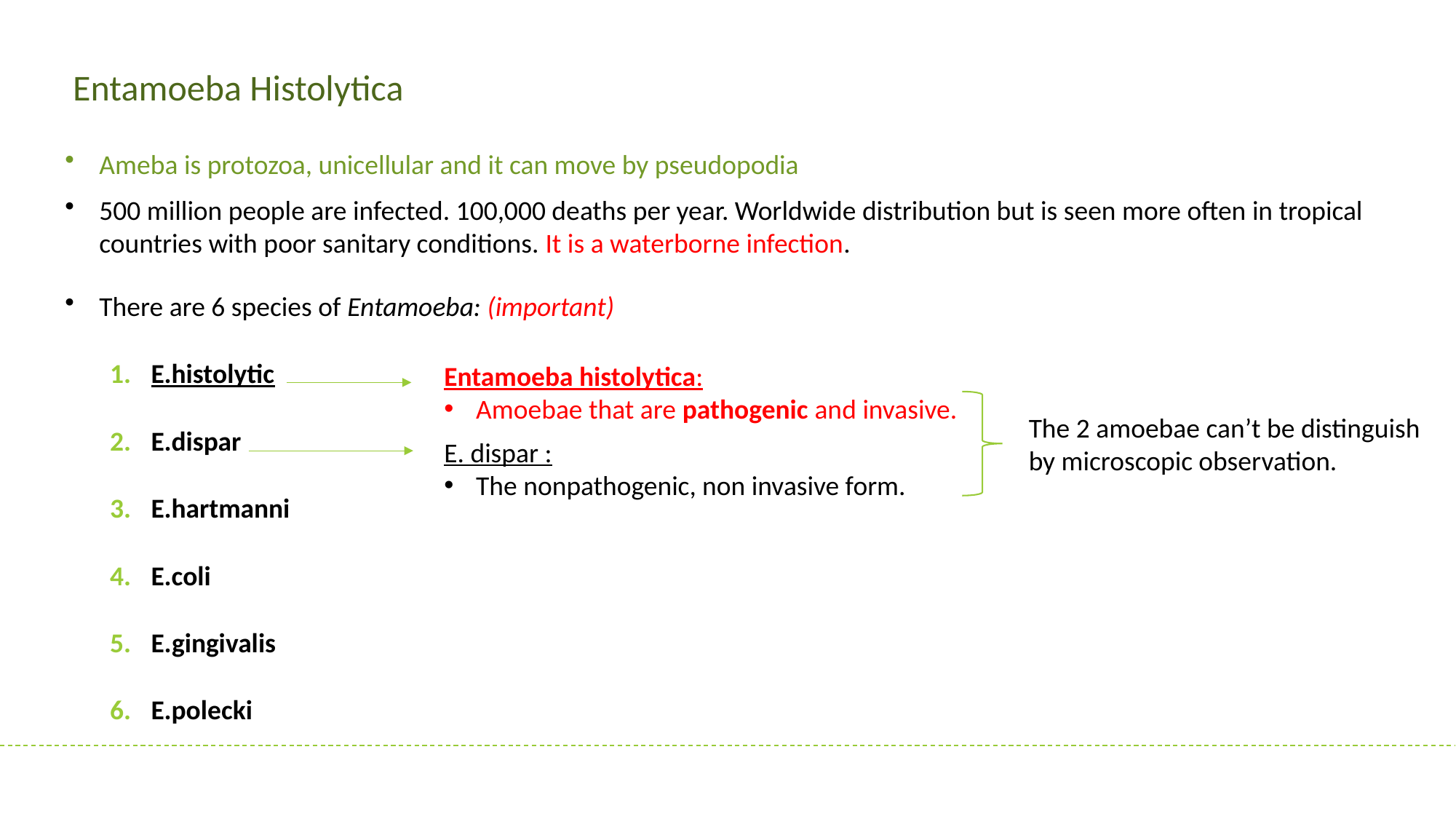

Entamoeba Histolytica

Ameba is protozoa, unicellular and it can move by pseudopodia
500 million people are infected. 100,000 deaths per year. Worldwide distribution but is seen more often in tropical countries with poor sanitary conditions. It is a waterborne infection.
There are 6 species of Entamoeba: (important)
E.histolytic
E.dispar
E.hartmanni
E.coli
E.gingivalis
E.polecki
Entamoeba histolytica:
Amoebae that are pathogenic and invasive.

The 2 amoebae can’t be distinguish by microscopic observation.
E. dispar :
The nonpathogenic, non invasive form.